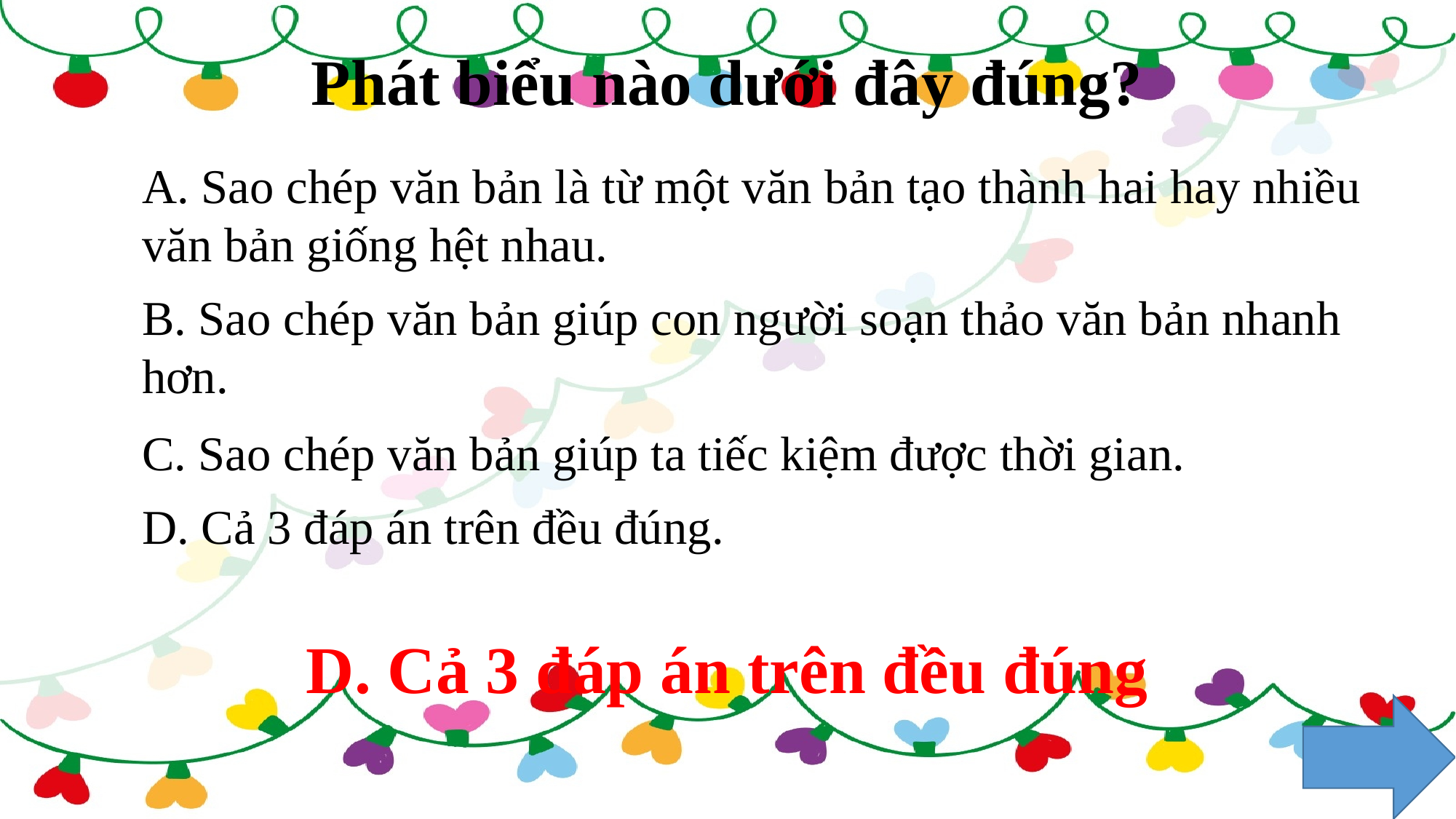

# Phát biểu nào dưới đây đúng?
A. Sao chép văn bản là từ một văn bản tạo thành hai hay nhiều văn bản giống hệt nhau.
B. Sao chép văn bản giúp con người soạn thảo văn bản nhanh hơn.
C. Sao chép văn bản giúp ta tiếc kiệm được thời gian.
D. Cả 3 đáp án trên đều đúng.
D. Cả 3 đáp án trên đều đúng